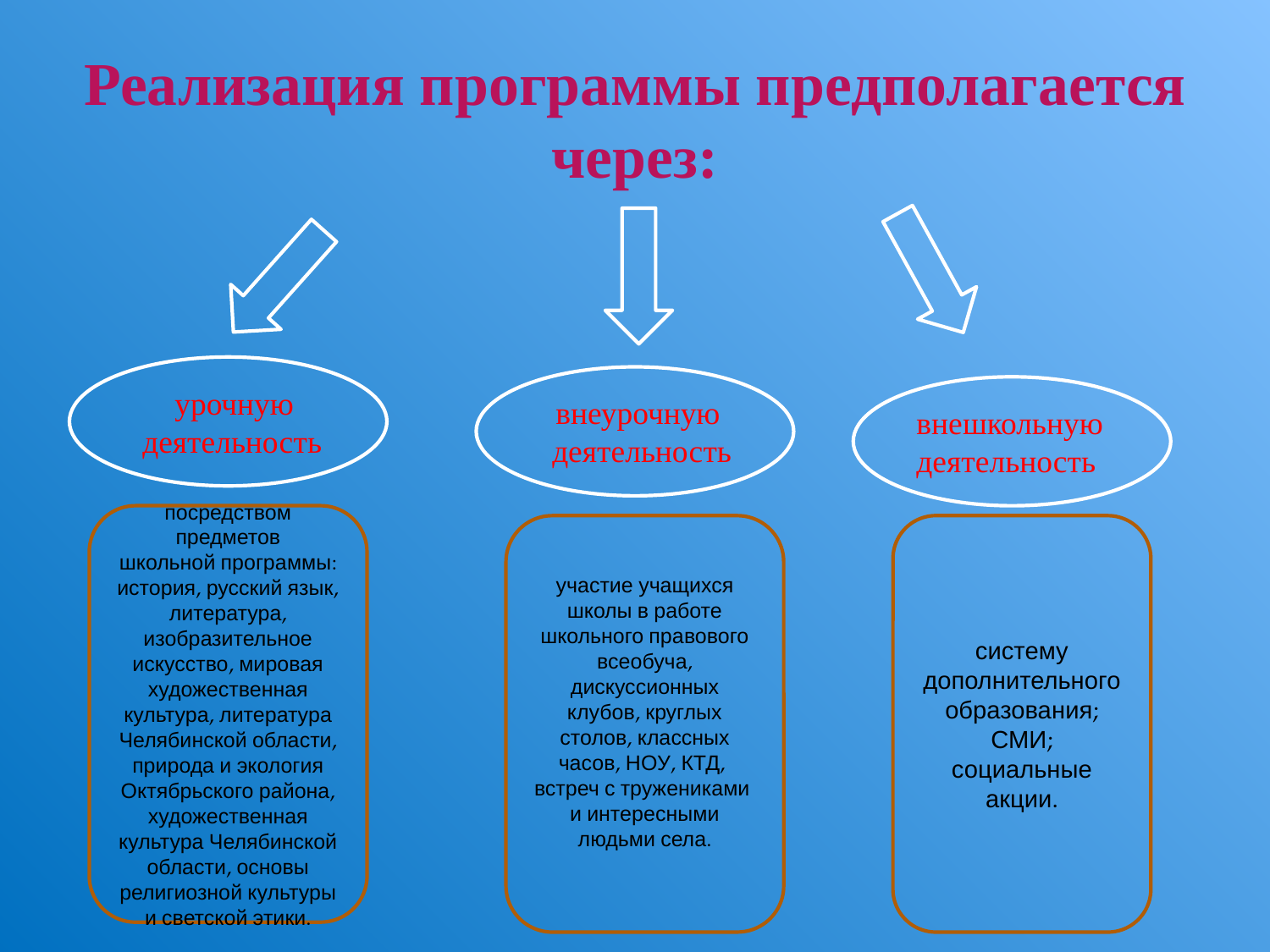

Реализация программы предполагается через:

    урочную
деятельность

внеурочную
деятельность
внешкольную
деятельность
посредством предметов
школьной программы: история, русский язык, литература, изобразительное искусство, мировая художественная культура, литература Челябинской области, природа и экология Октябрьского района, художественная культура Челябинской области, основы религиозной культуры и светской этики.
участие учащихся школы в работе школьного правового всеобуча, дискуссионных клубов, круглых столов, классных часов, НОУ, КТД,  встреч с тружениками  и интересными людьми села.

систему дополнительного образования; СМИ; социальные акции.